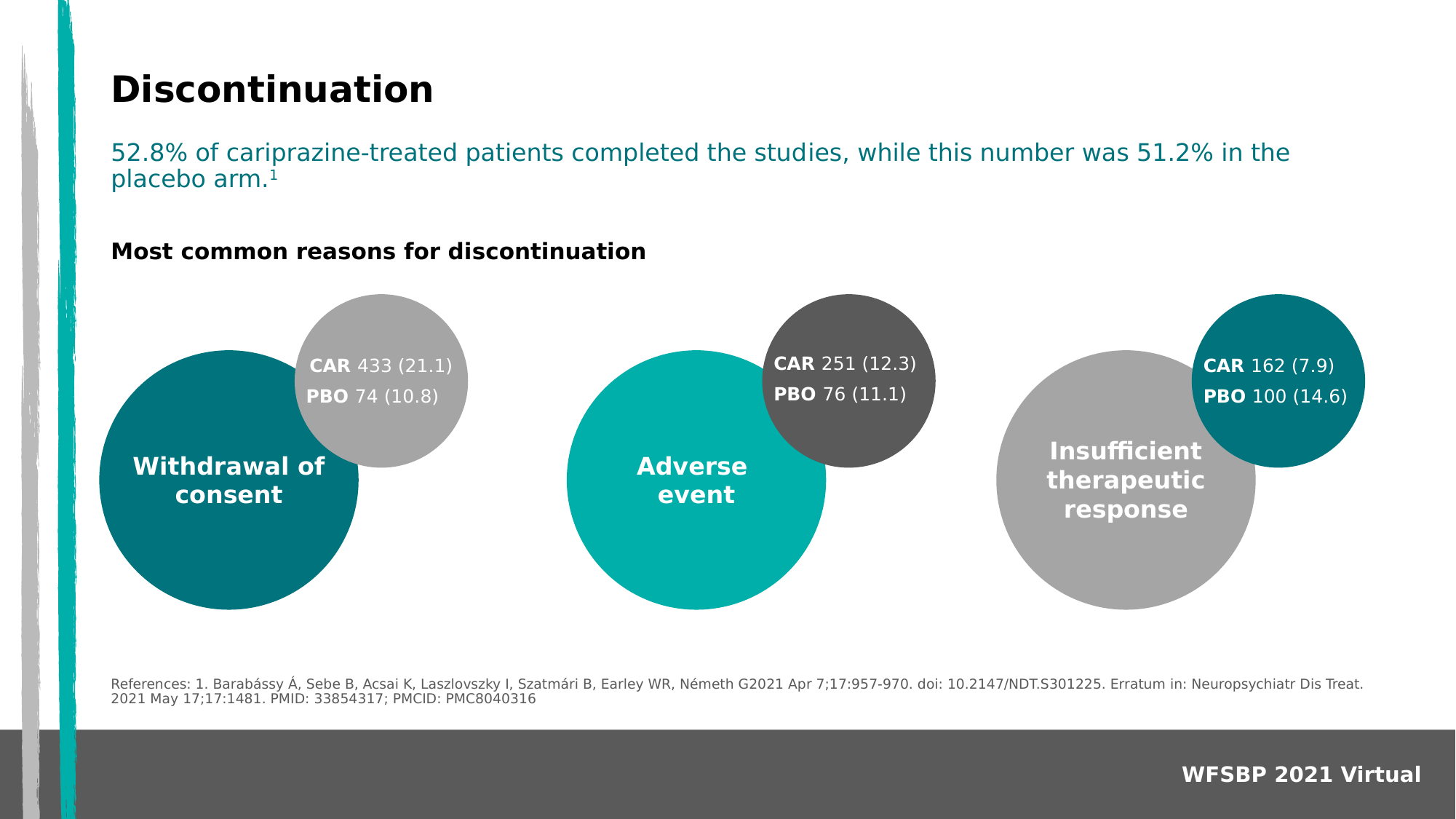

Discontinuation
52.8% of cariprazine-treated patients completed the studies, while this number was 51.2% in the placebo arm.1
Most common reasons for discontinuation

CAR 251 (12.3)

PBO 76 (11.1)
CAR 433 (21.1)

PBO 74 (10.8)
CAR 162 (7.9)

PBO 100 (14.6)

Insufficient therapeutic response
Withdrawal of consent
Adverse
event
References: 1. Barabássy Á, Sebe B, Acsai K, Laszlovszky I, Szatmári B, Earley WR, Németh G2021 Apr 7;17:957-970. doi: 10.2147/NDT.S301225. Erratum in: Neuropsychiatr Dis Treat. 2021 May 17;17:1481. PMID: 33854317; PMCID: PMC8040316